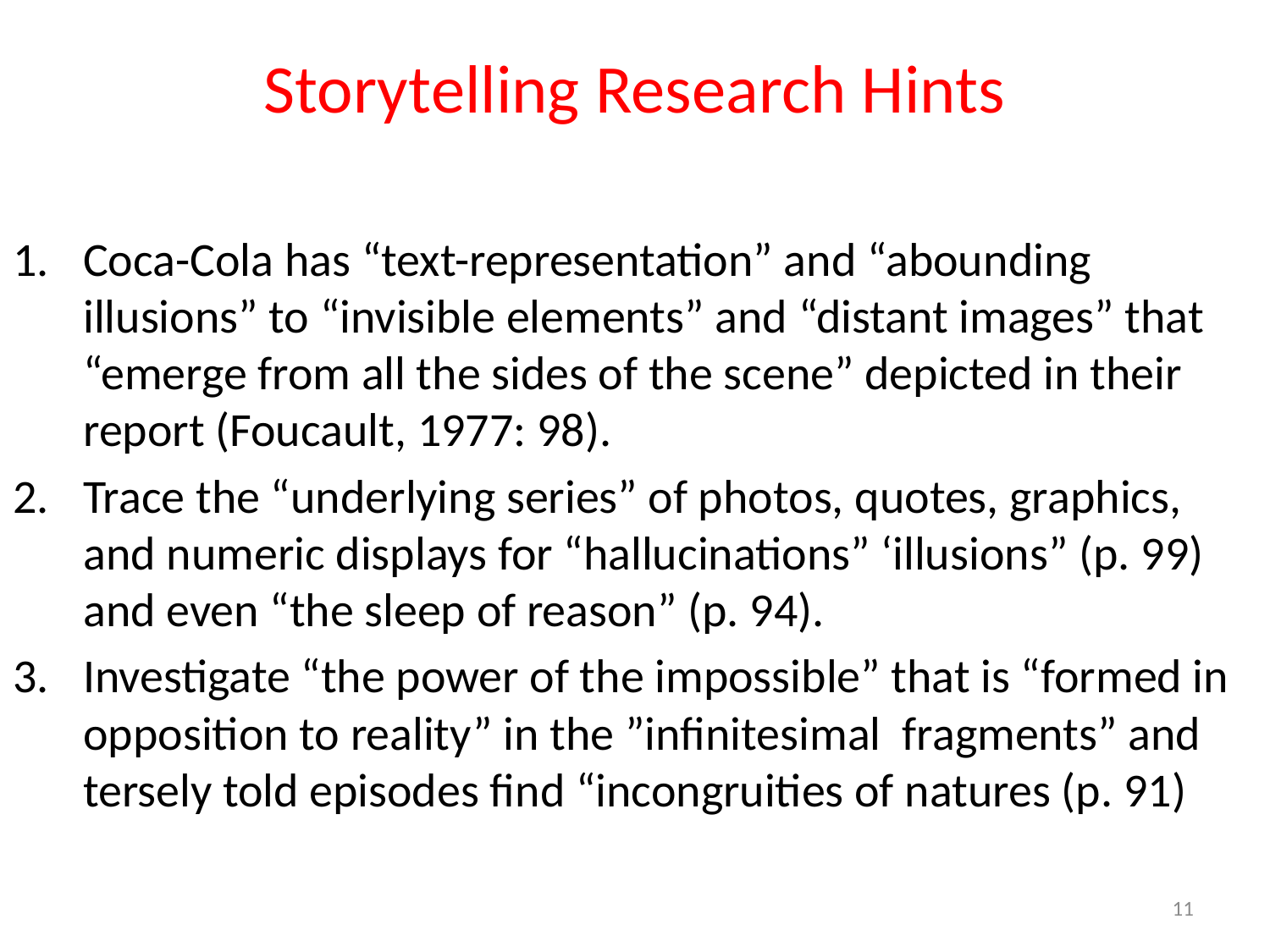

# Storytelling Research Hints
Coca-Cola has “text-representation” and “abounding illusions” to “invisible elements” and “distant images” that “emerge from all the sides of the scene” depicted in their report (Foucault, 1977: 98).
Trace the “underlying series” of photos, quotes, graphics, and numeric displays for “hallucinations” ‘illusions” (p. 99) and even “the sleep of reason” (p. 94).
Investigate “the power of the impossible” that is “formed in opposition to reality” in the ”infinitesimal  fragments” and tersely told episodes find “incongruities of natures (p. 91)
11